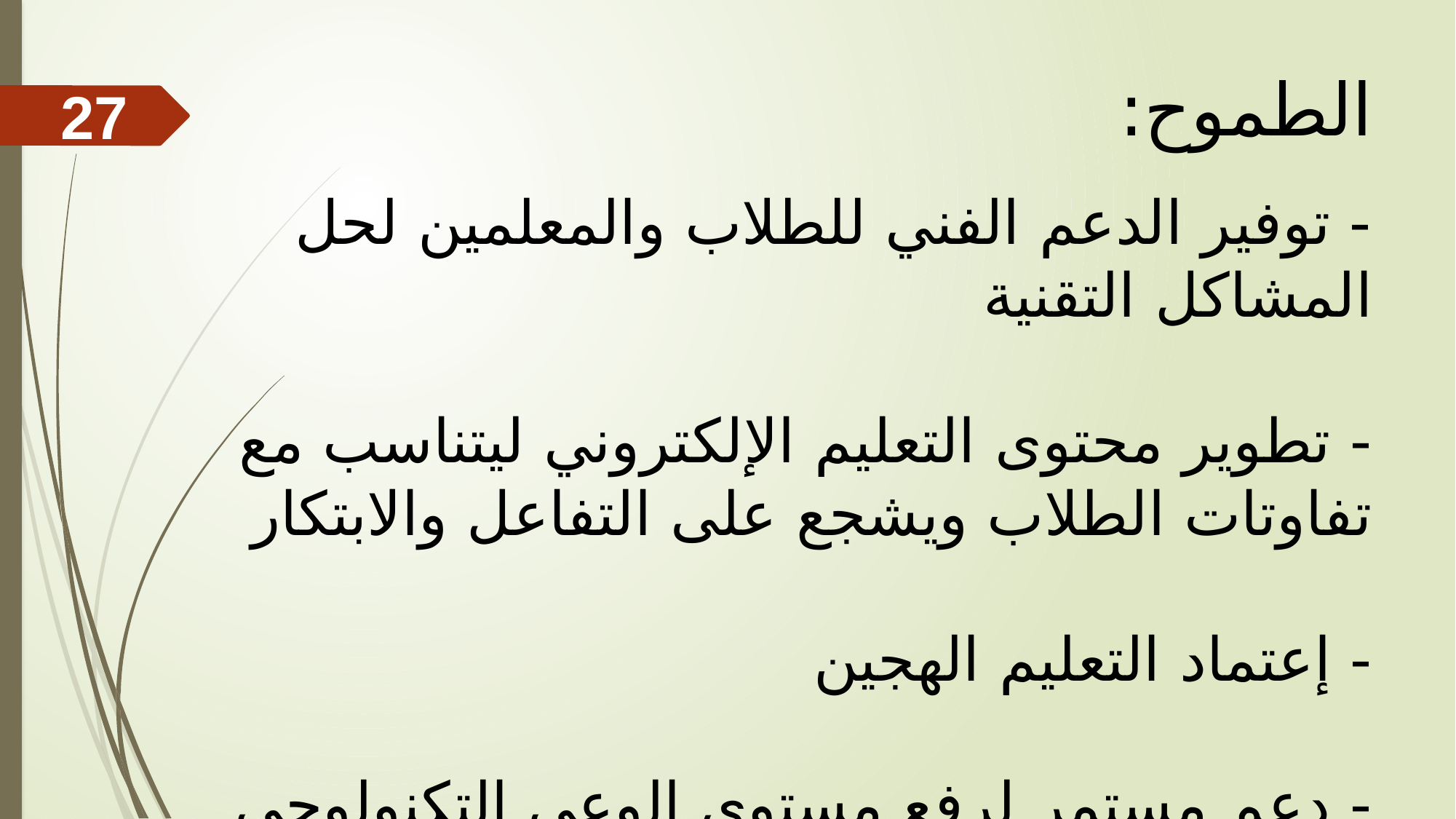

الطموح:

- توفير الدعم الفني للطلاب والمعلمين لحل المشاكل التقنية

- تطوير محتوى التعليم الإلكتروني ليتناسب مع تفاوتات الطلاب ويشجع على التفاعل والابتكار

- إعتماد التعليم الهجين

- دعم مستمر لرفع مستوى الوعي التكنولوجي
27